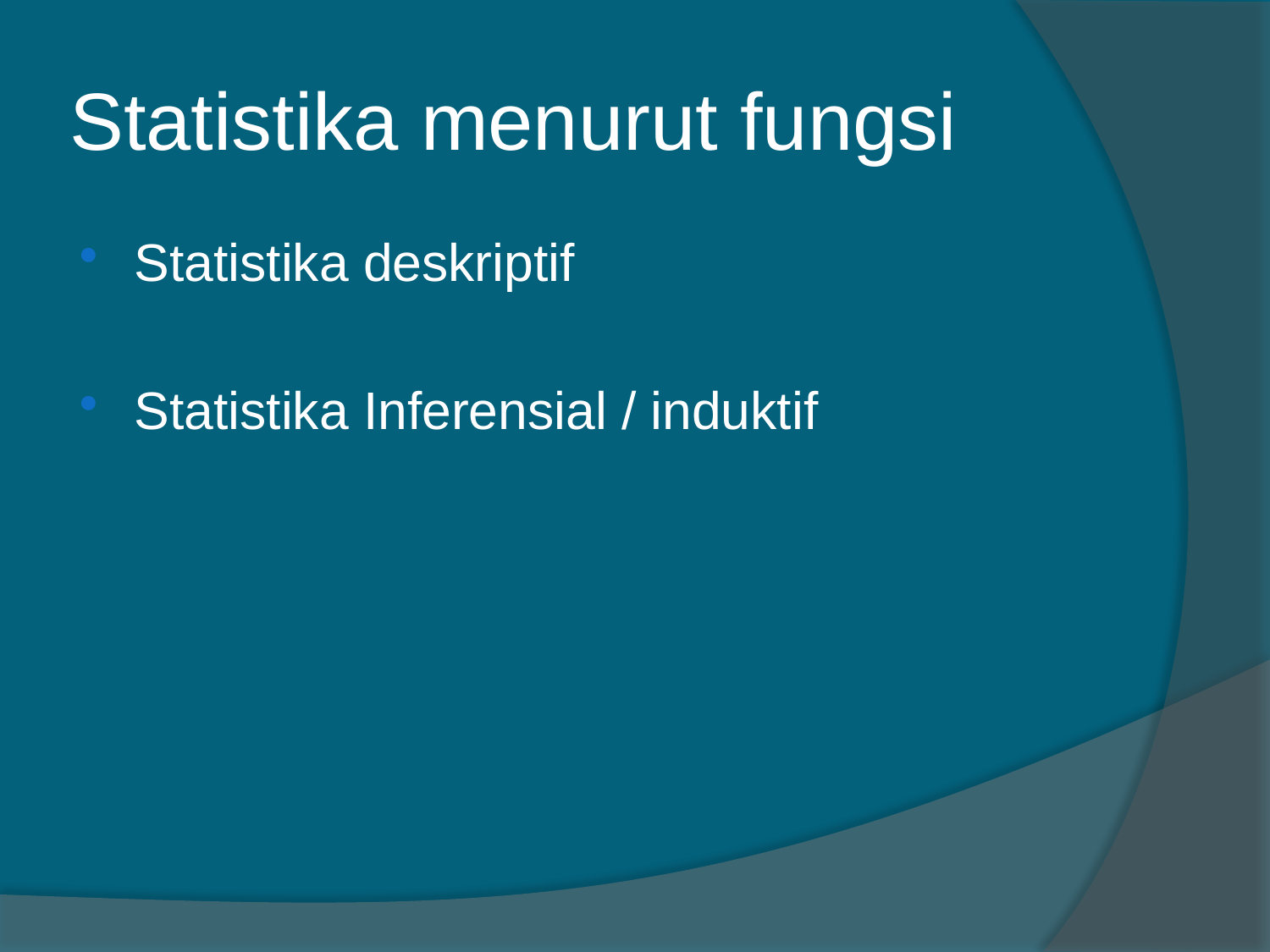

# Statistika menurut fungsi
Statistika deskriptif

Statistika Inferensial / induktif